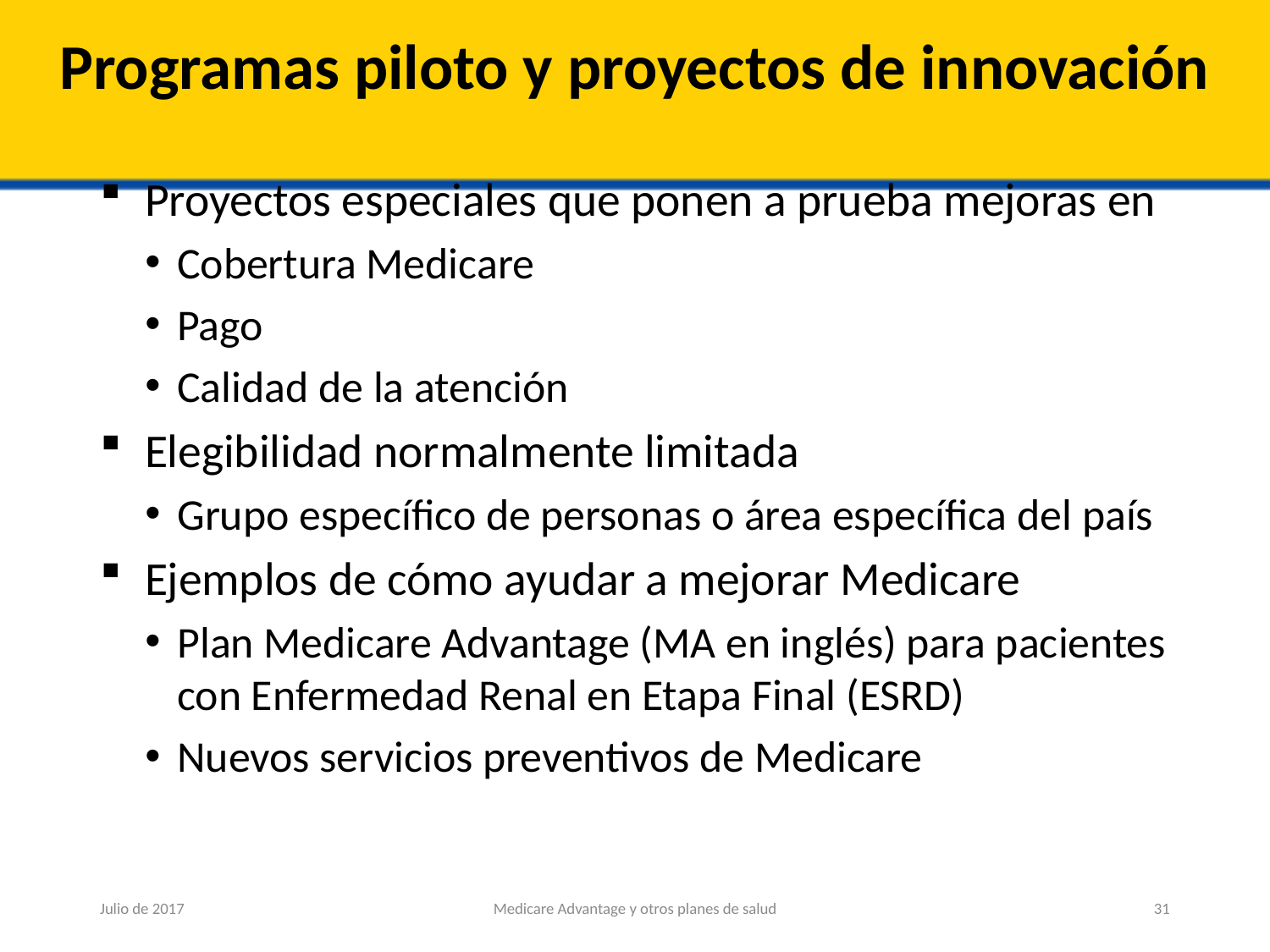

# Programas piloto y proyectos de innovación
Proyectos especiales que ponen a prueba mejoras en
Cobertura Medicare
Pago
Calidad de la atención
Elegibilidad normalmente limitada
Grupo específico de personas o área específica del país
Ejemplos de cómo ayudar a mejorar Medicare
Plan Medicare Advantage (MA en inglés) para pacientes con Enfermedad Renal en Etapa Final (ESRD)
Nuevos servicios preventivos de Medicare
Julio de 2017
Medicare Advantage y otros planes de salud
31